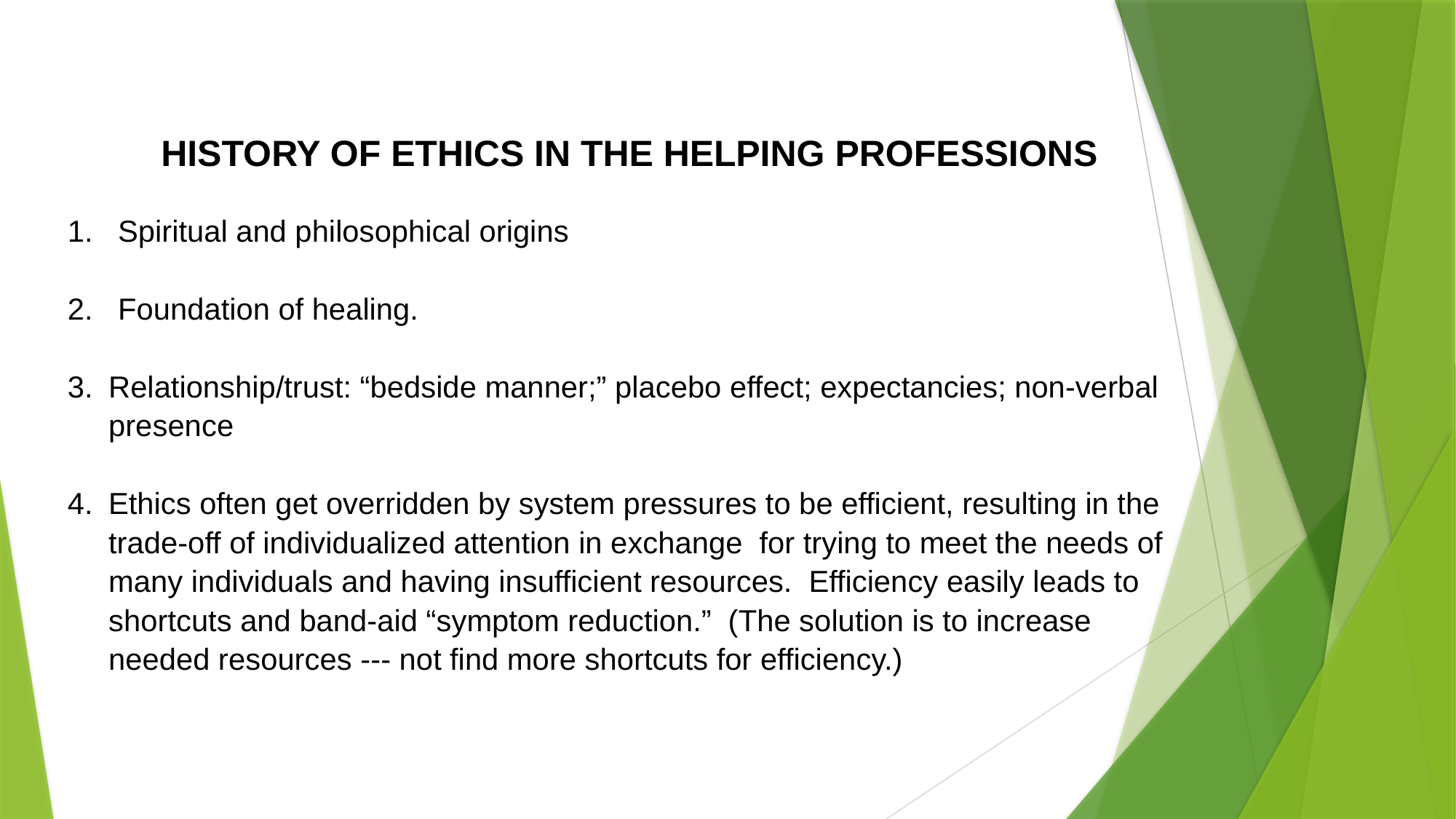

HISTORY OF ETHICS IN THE HELPING PROFESSIONS

1.   Spiritual and philosophical origins

2.   Foundation of healing.

Relationship/trust: “bedside manner;” placebo effect; expectancies; non-verbal presence

Ethics often get overridden by system pressures to be efficient, resulting in the trade-off of individualized attention in exchange  for trying to meet the needs of many individuals and having insufficient resources.  Efficiency easily leads to shortcuts and band-aid “symptom reduction.”  (The solution is to increase needed resources --- not find more shortcuts for efficiency.)